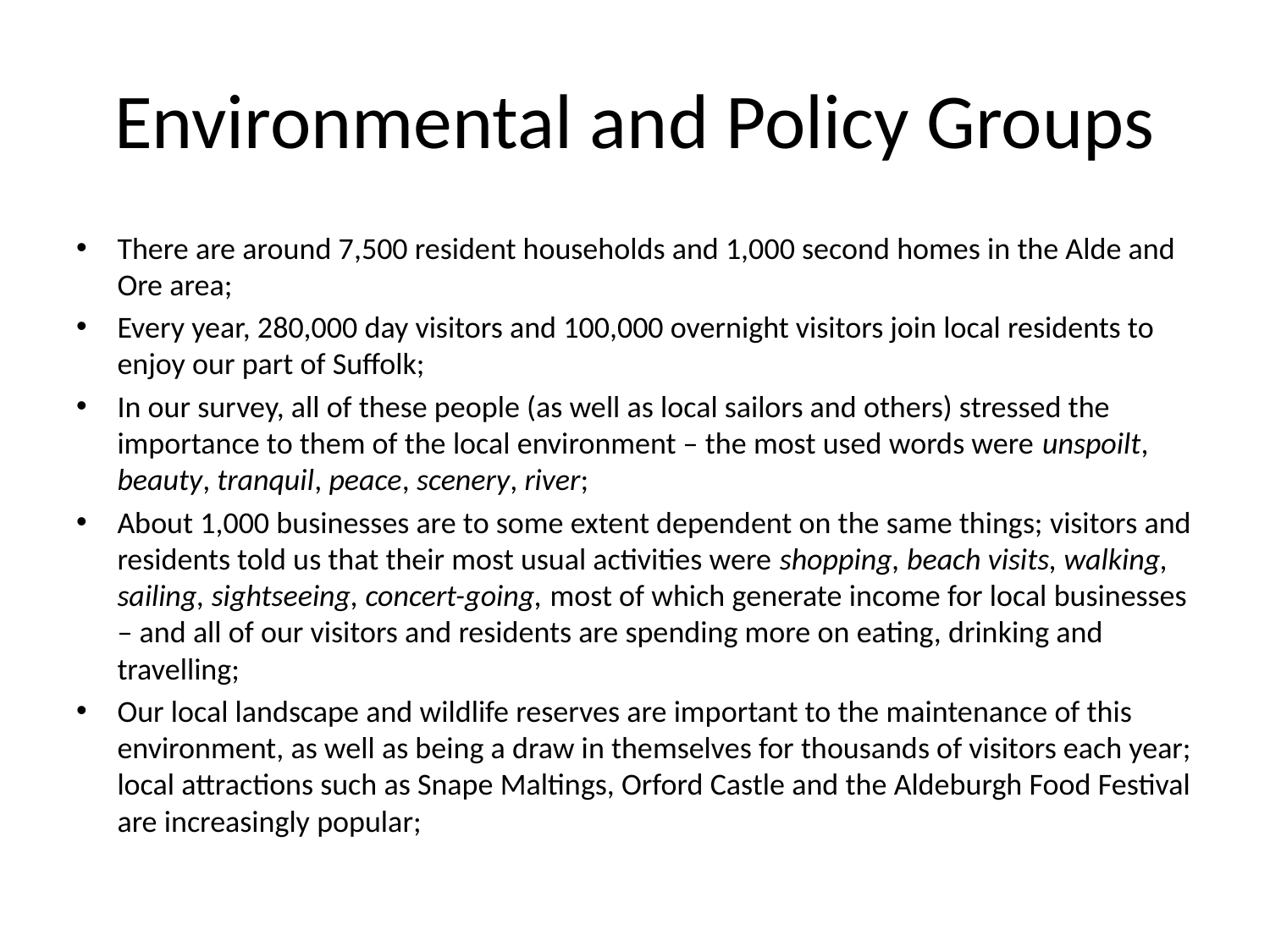

# Environmental and Policy Groups
There are around 7,500 resident households and 1,000 second homes in the Alde and Ore area;
Every year, 280,000 day visitors and 100,000 overnight visitors join local residents to enjoy our part of Suffolk;
In our survey, all of these people (as well as local sailors and others) stressed the importance to them of the local environment – the most used words were unspoilt, beauty, tranquil, peace, scenery, river;
About 1,000 businesses are to some extent dependent on the same things; visitors and residents told us that their most usual activities were shopping, beach visits, walking, sailing, sightseeing, concert-going, most of which generate income for local businesses – and all of our visitors and residents are spending more on eating, drinking and travelling;
Our local landscape and wildlife reserves are important to the maintenance of this environment, as well as being a draw in themselves for thousands of visitors each year; local attractions such as Snape Maltings, Orford Castle and the Aldeburgh Food Festival are increasingly popular;